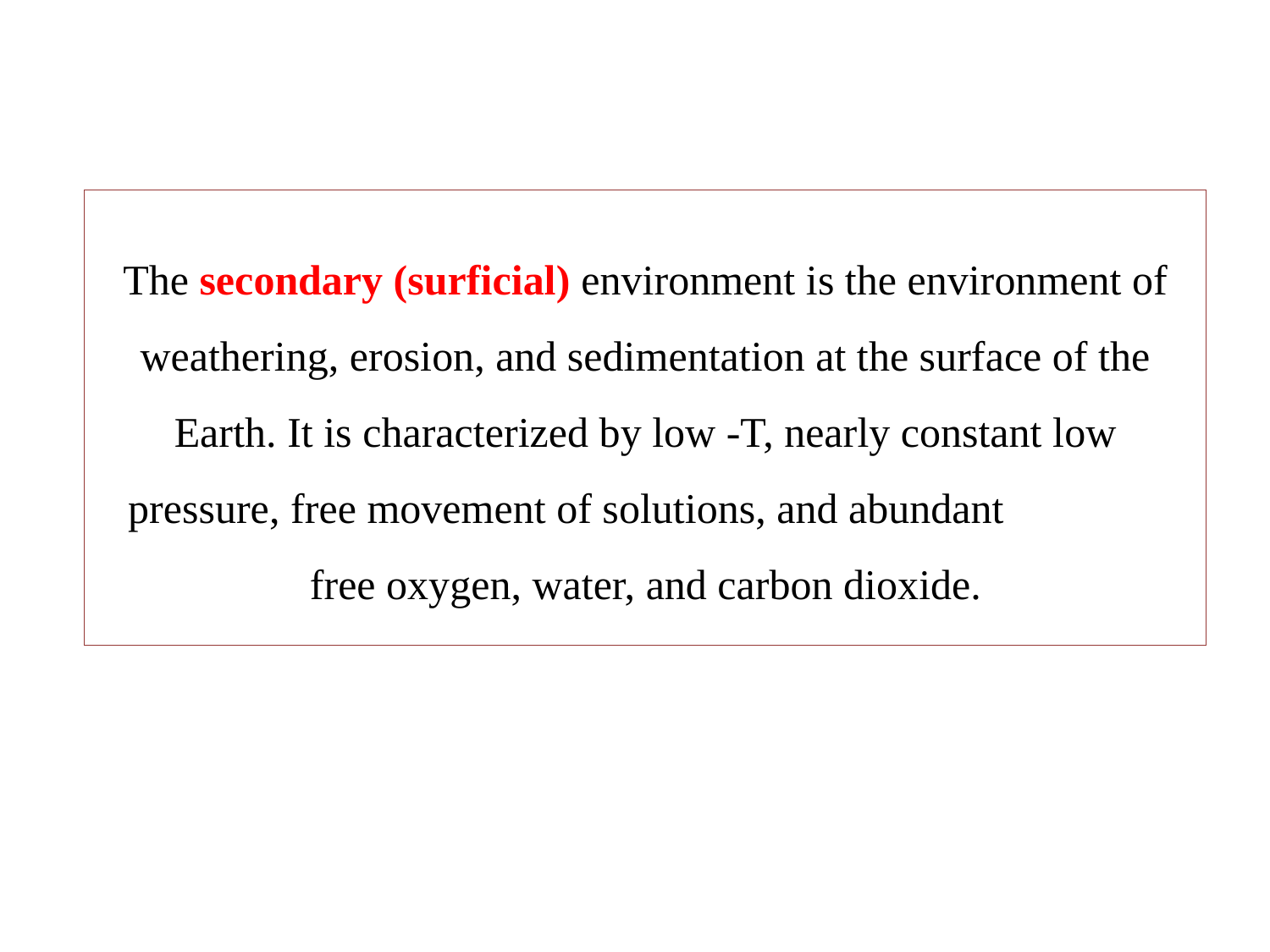

# The secondary (surficial) environment is the environment of weathering, erosion, and sedimentation at the surface of the Earth. It is characterized by low -T, nearly constant low pressure, free movement of solutions, and abundant                free oxygen, water, and carbon dioxide.